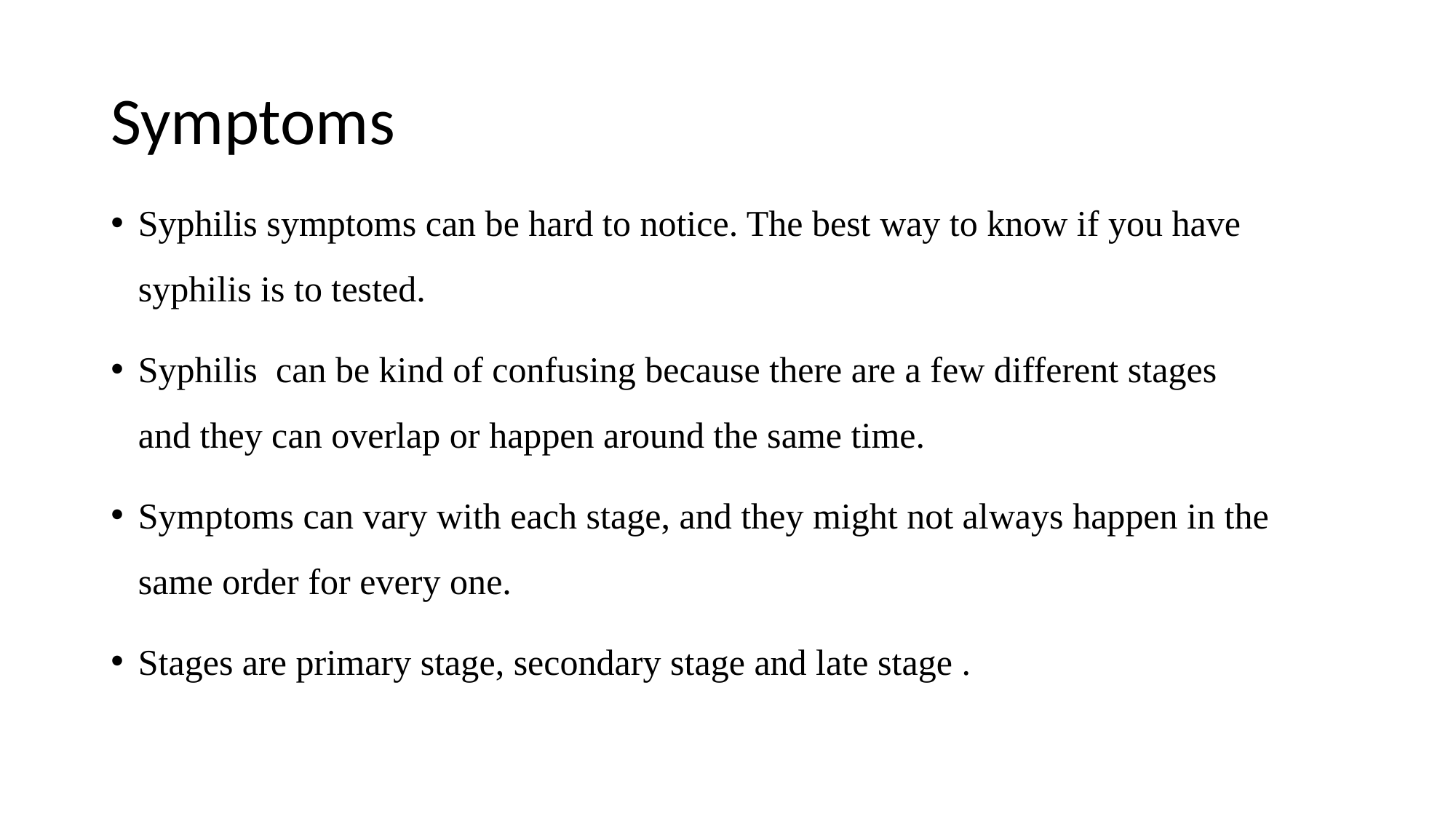

# Symptoms
Syphilis symptoms can be hard to notice. The best way to know if you have syphilis is to tested.
Syphilis  can be kind of confusing because there are a few different stages and they can overlap or happen around the same time.
Symptoms can vary with each stage, and they might not always happen in the same order for every one.
Stages are primary stage, secondary stage and late stage .